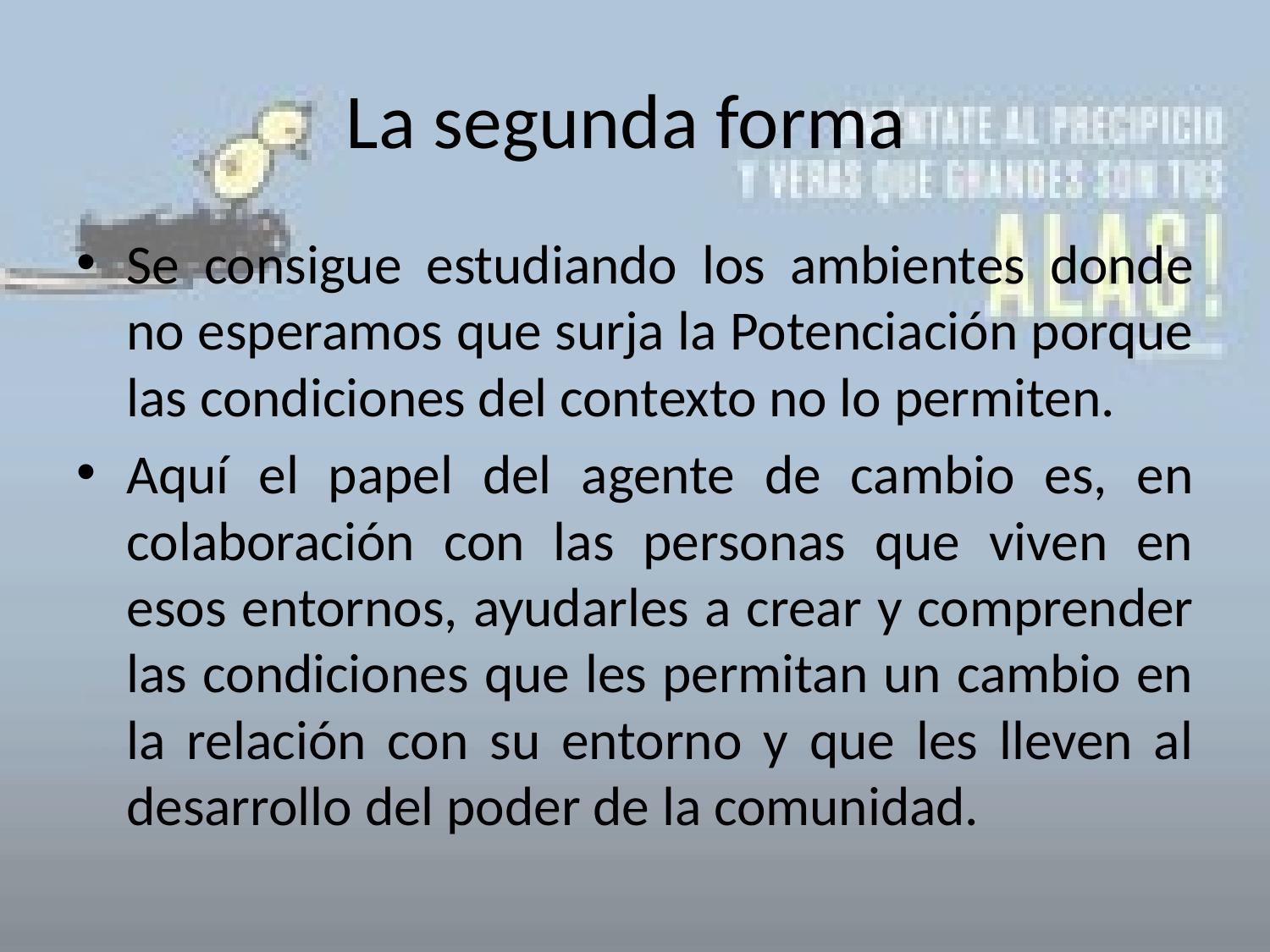

# La segunda forma
Se consigue estudiando los ambientes donde no esperamos que surja la Potenciación porque las condiciones del contexto no lo permiten.
Aquí el papel del agente de cambio es, en colaboración con las personas que viven en esos entornos, ayudarles a crear y comprender las condiciones que les permitan un cambio en la relación con su entorno y que les lleven al desarrollo del poder de la comunidad.